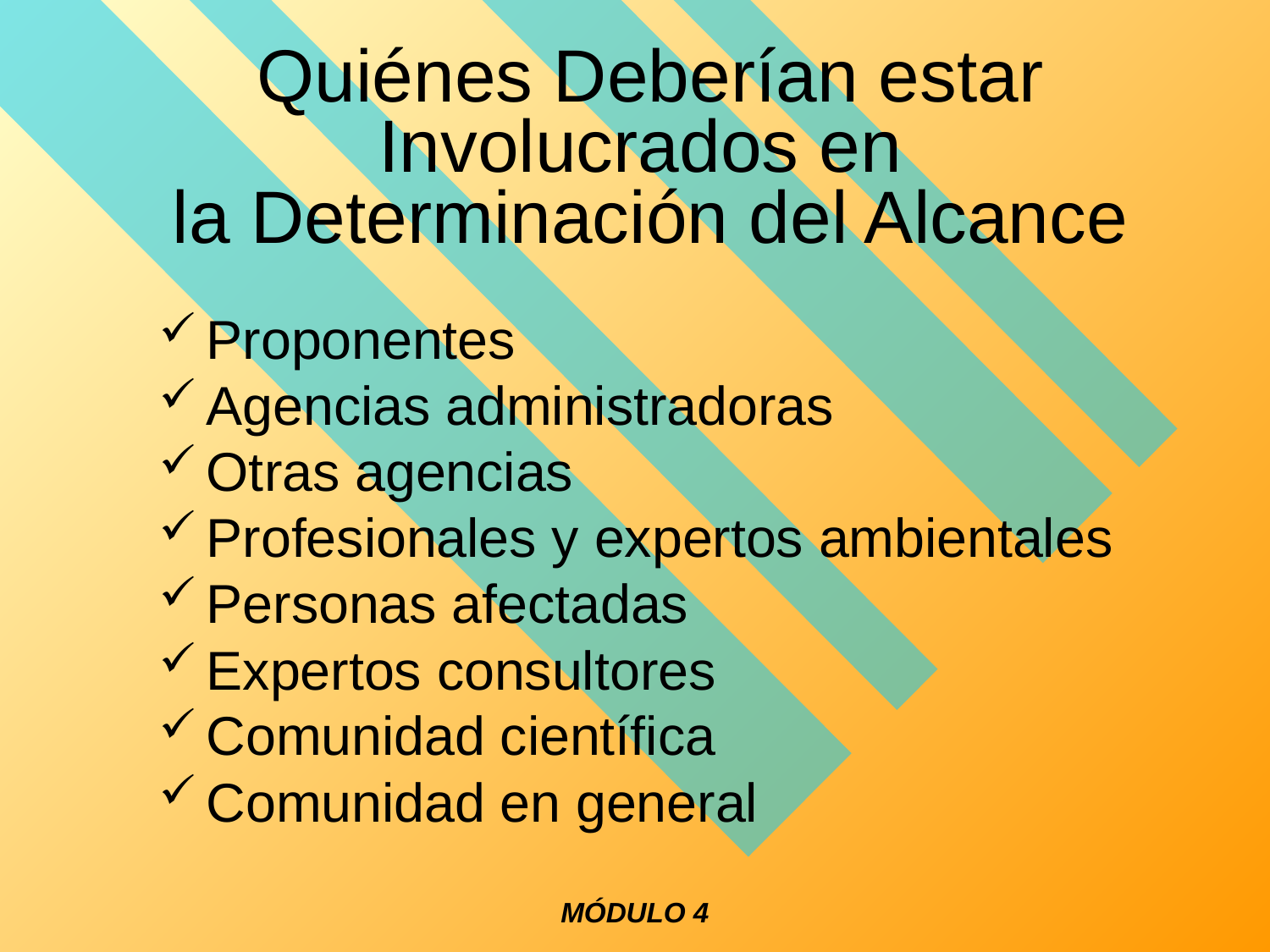

# Quiénes Deberían estar Involucrados en la Determinación del Alcance
Proponentes
Agencias administradoras
Otras agencias
Profesionales y expertos ambientales
Personas afectadas
Expertos consultores
Comunidad científica
Comunidad en general
MÓDULO 4